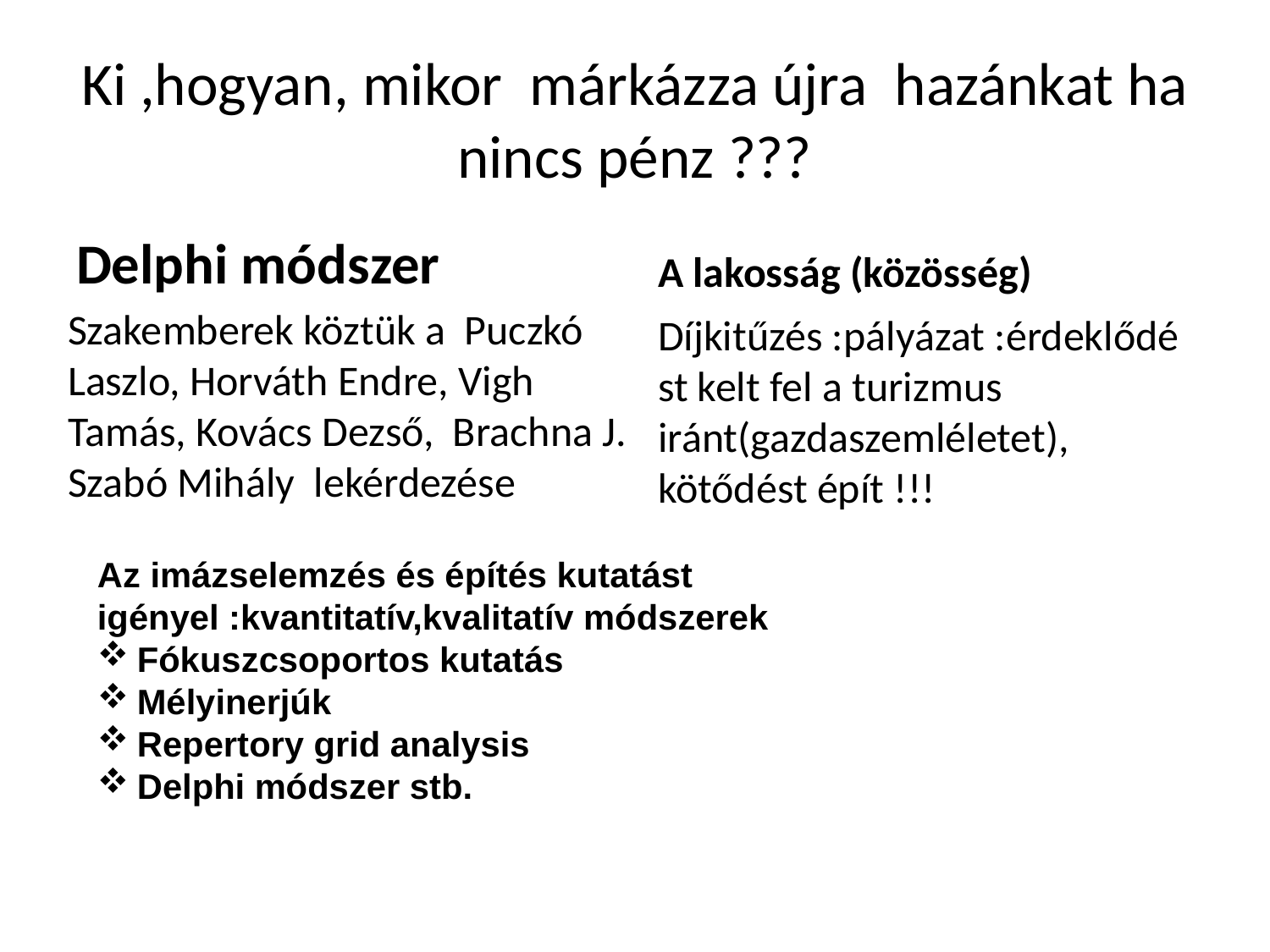

# Ki ,hogyan, mikor  márkázza újra  hazánkat ha nincs pénz ???
Delphi módszer
A lakosság (közösség)
Szakemberek köztük a  Puczkó Laszlo, Horváth Endre, Vigh Tamás, Kovács Dezső,  Brachna J. Szabó Mihály  lekérdezése

Díjkitűzés :pályázat :érdeklődést kelt fel a turizmus iránt(gazdaszemléletet), kötődést épít !!!
Az imázselemzés és építés kutatást igényel :kvantitatív,kvalitatív módszerek
Fókuszcsoportos kutatás
Mélyinerjúk
Repertory grid analysis
Delphi módszer stb.